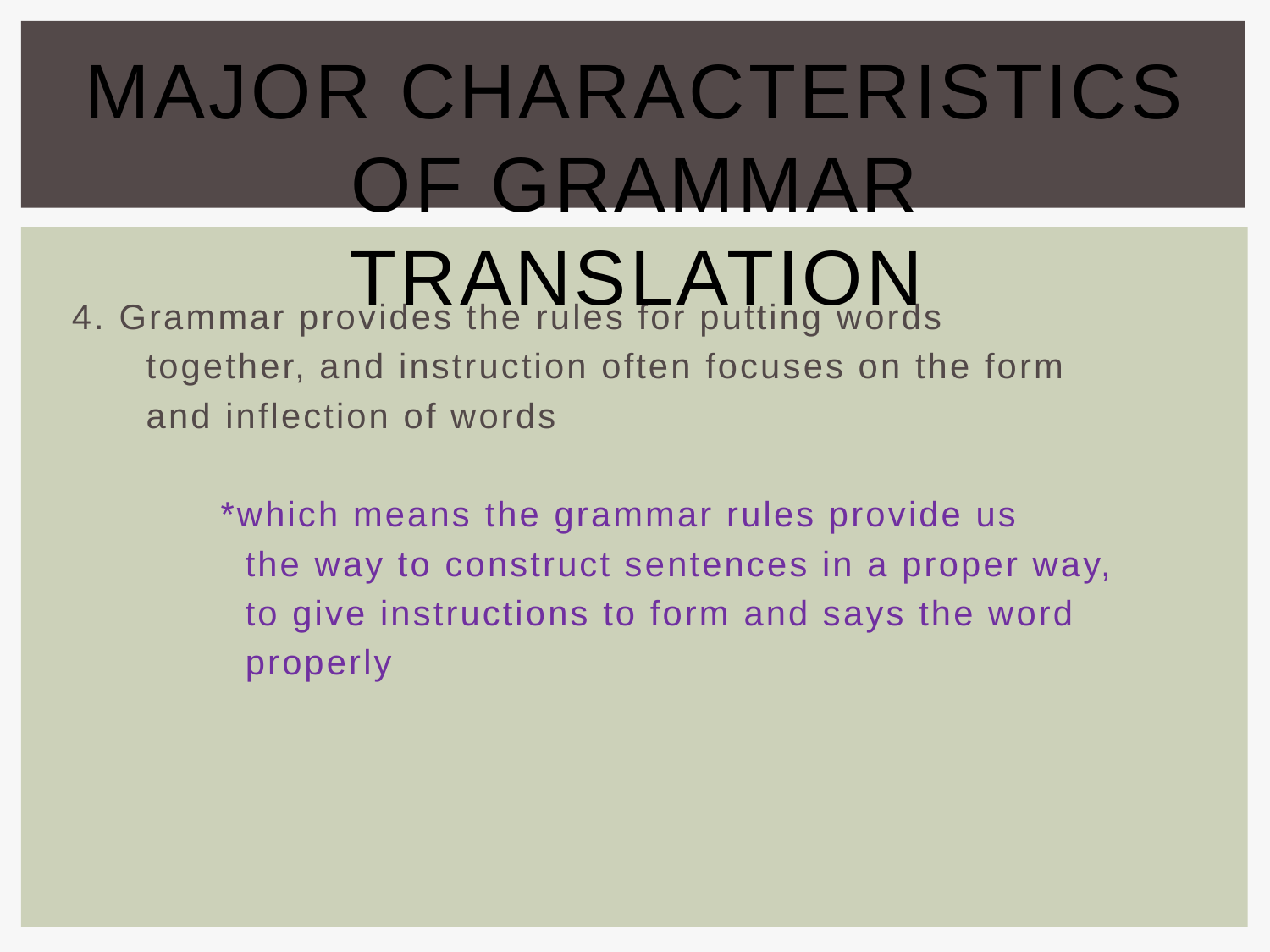

# MAJOR CHARACTERISTICS OF GRAMMAR TRANSLATION

4. Grammar provides the rules for putting words
      together, and instruction often focuses on the form
      and inflection of words

            *which means the grammar rules provide us
              the way to construct sentences in a proper way,
              to give instructions to form and says the word
              properly